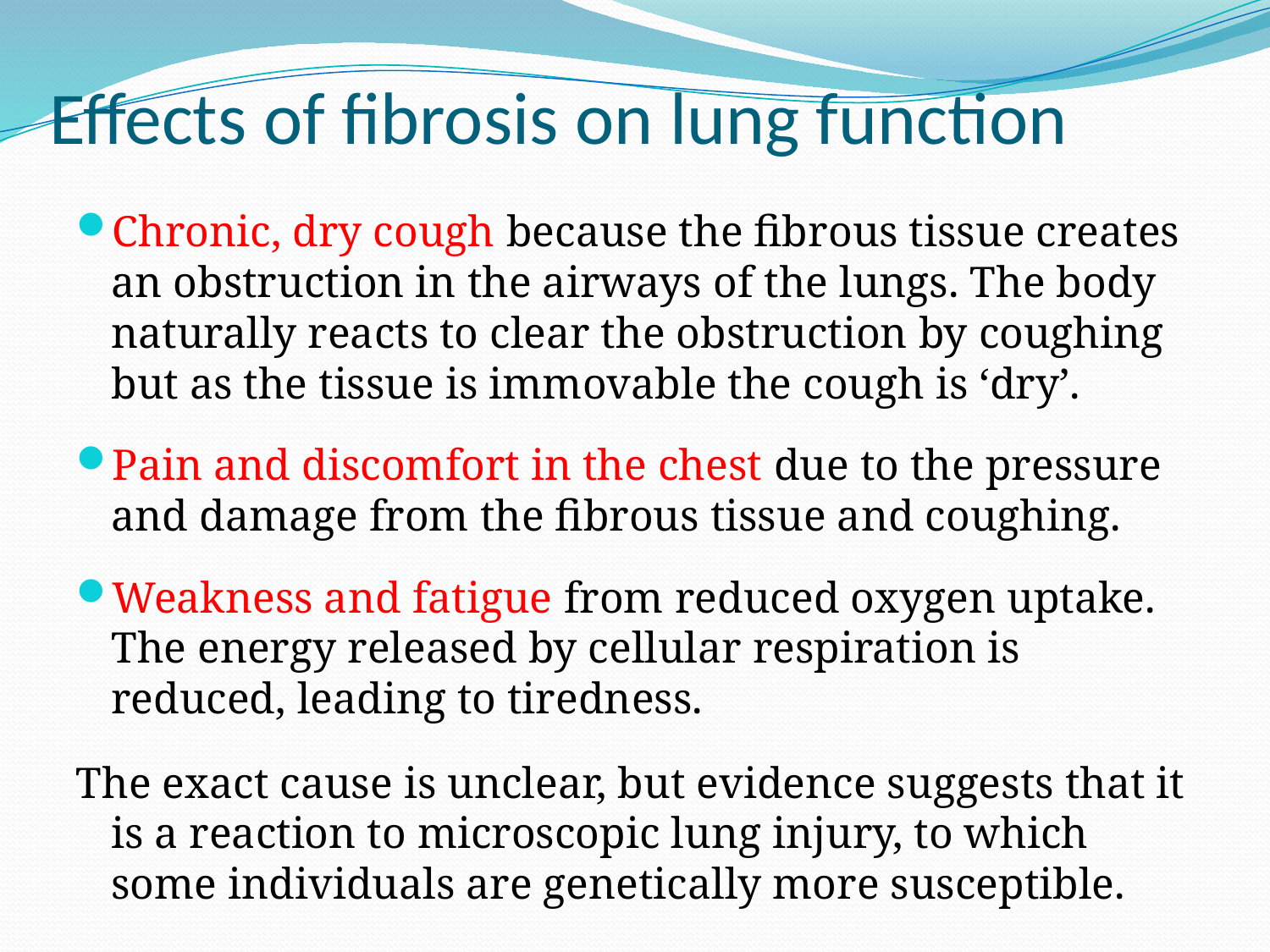

# Effects of fibrosis on lung function
Chronic, dry cough because the fibrous tissue creates an obstruction in the airways of the lungs. The body naturally reacts to clear the obstruction by coughing but as the tissue is immovable the cough is ‘dry’.

Pain and discomfort in the chest due to the pressure and damage from the fibrous tissue and coughing.

Weakness and fatigue from reduced oxygen uptake. The energy released by cellular respiration is reduced, leading to tiredness.

The exact cause is unclear, but evidence suggests that it is a reaction to microscopic lung injury, to which some individuals are genetically more susceptible.